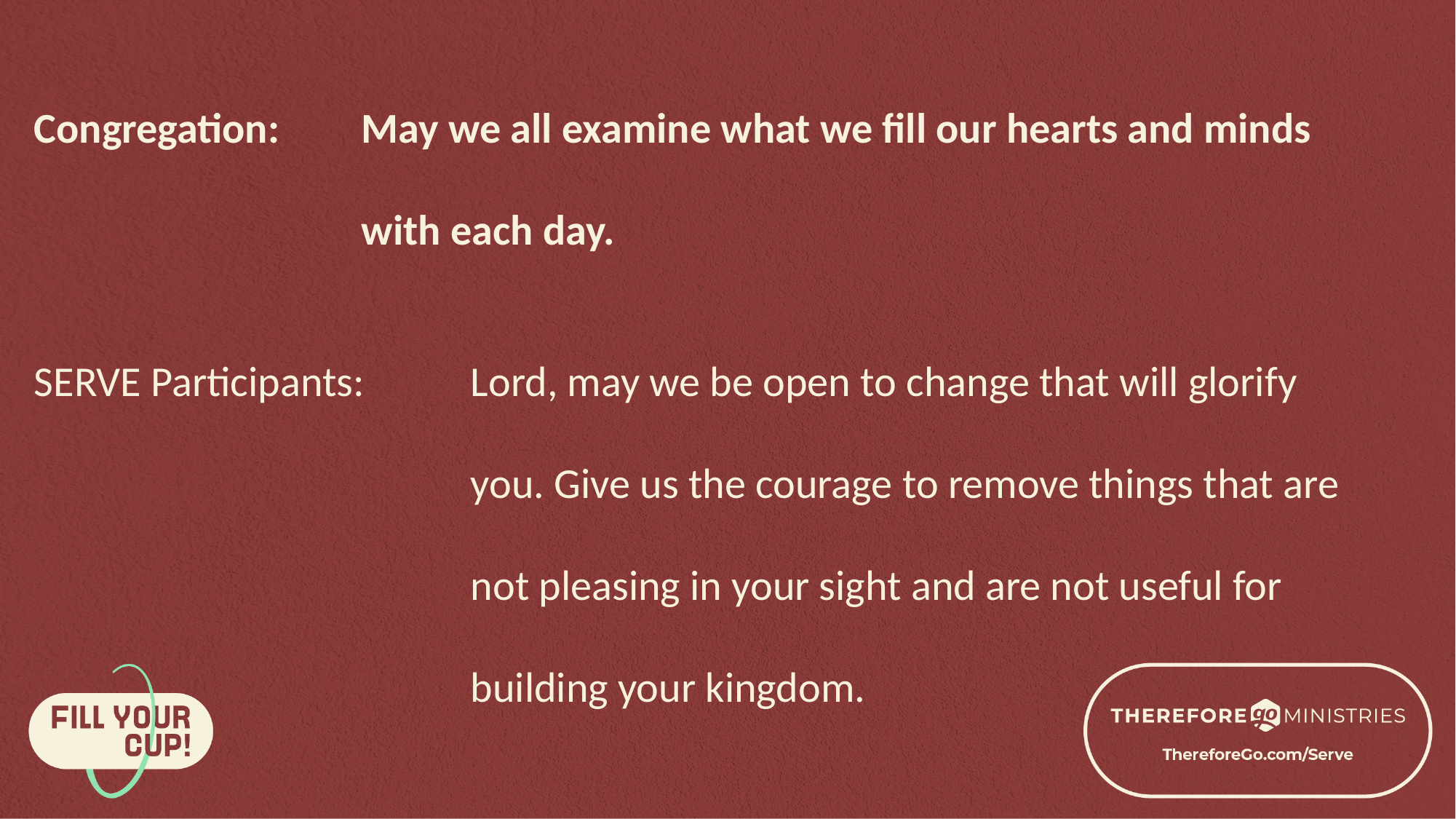

Congregation: 	May we all examine what we fill our hearts and minds 				with each day.

SERVE Participants: 	Lord, may we be open to change that will glorify 					you. Give us the courage to remove things that are 				not pleasing in your sight and are not useful for 					building your kingdom.